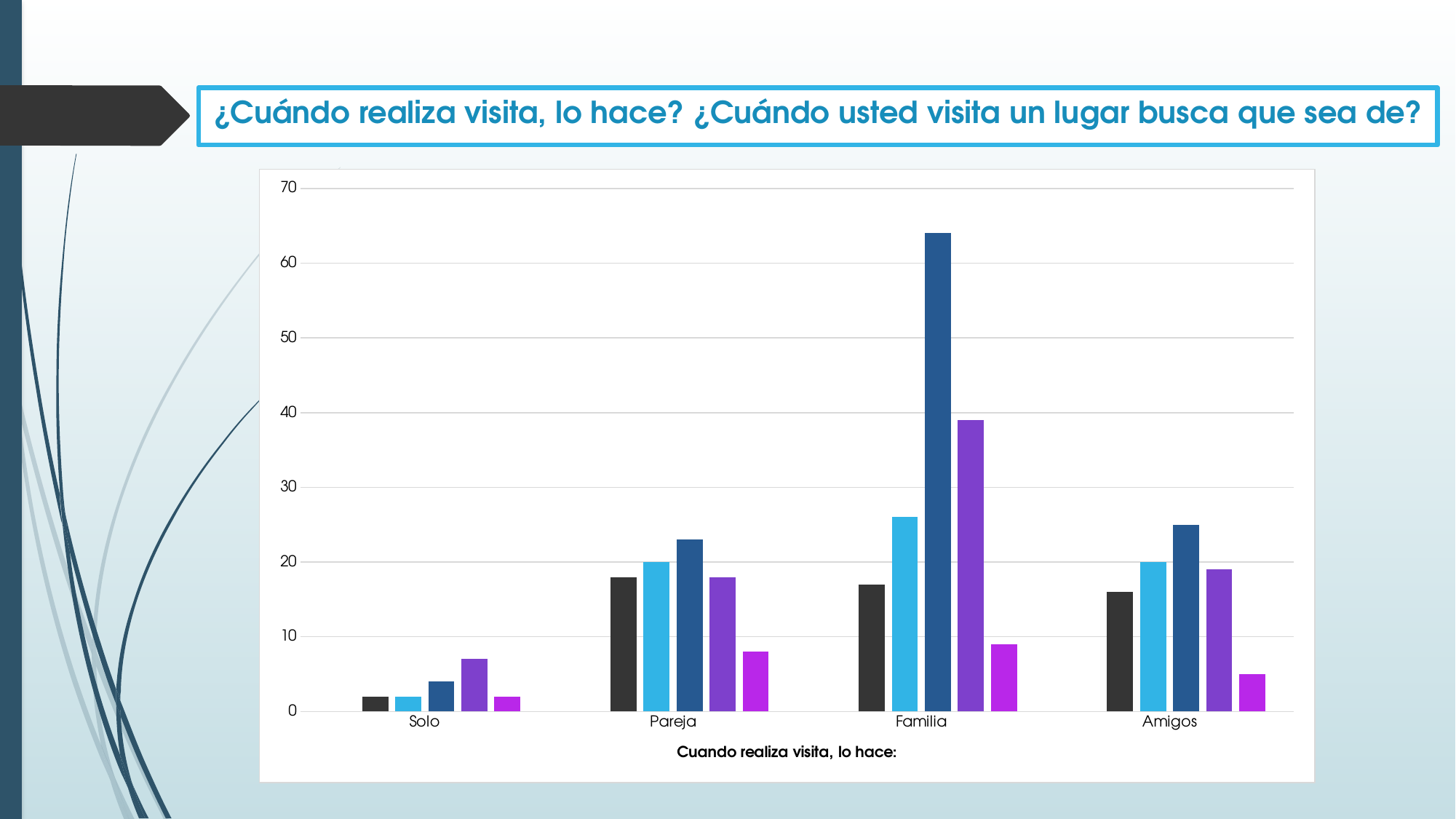

¿Cuándo realiza visita, lo hace? ¿Cuándo usted visita un lugar busca que sea de?

[unsupported chart]